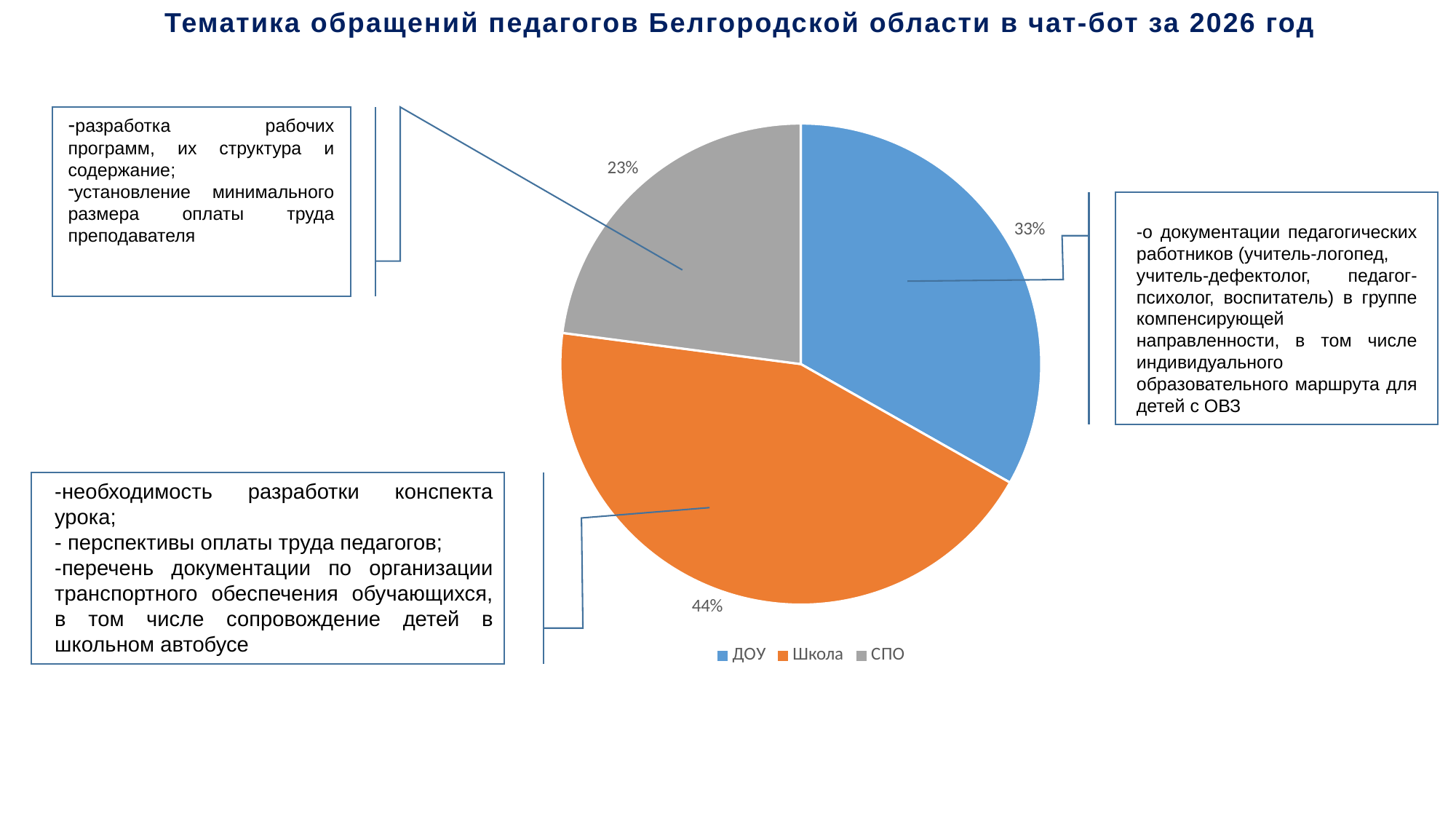

Тематика обращений педагогов Белгородской области в чат-бот за 2026 год
-разработка рабочих программ, их структура и содержание;
установление минимального размера оплаты труда преподавателя

### Chart

| Category | типы ОО |
|---|---|
| ДОУ | 0.333 |
| Школа | 0.44 |
| СПО | 0.23 |
-о документации педагогических работников (учитель-логопед,
учитель-дефектолог, педагог-психолог, воспитатель) в группе компенсирующей направленности, в том числе индивидуального образовательного маршрута для детей с ОВЗ

-необходимость разработки конспекта урока;
- перспективы оплаты труда педагогов;
-перечень документации по организации транспортного обеспечения обучающихся, в том числе сопровождение детей в школьном автобусе